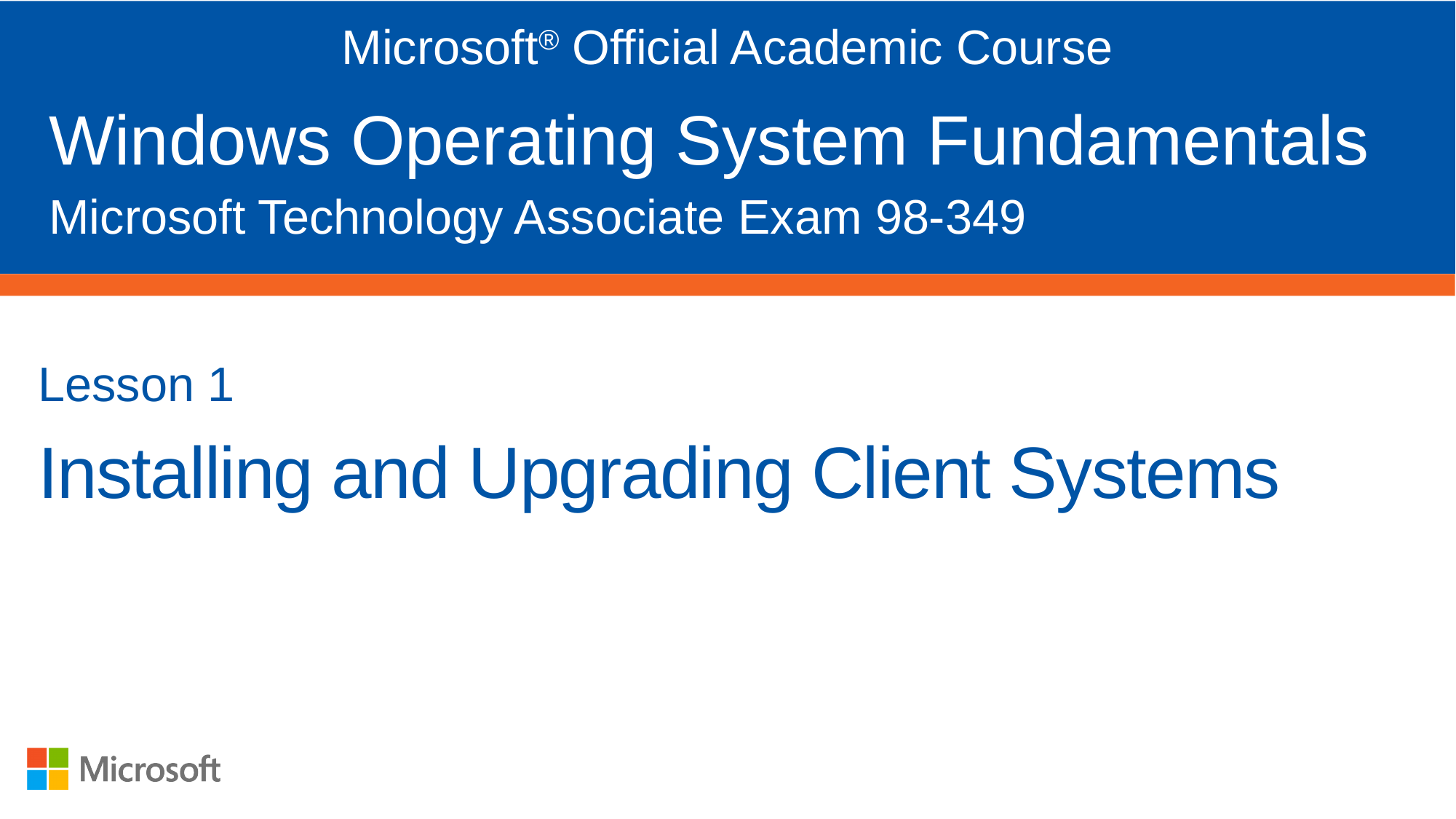

Lesson 1
# Installing and Upgrading Client Systems